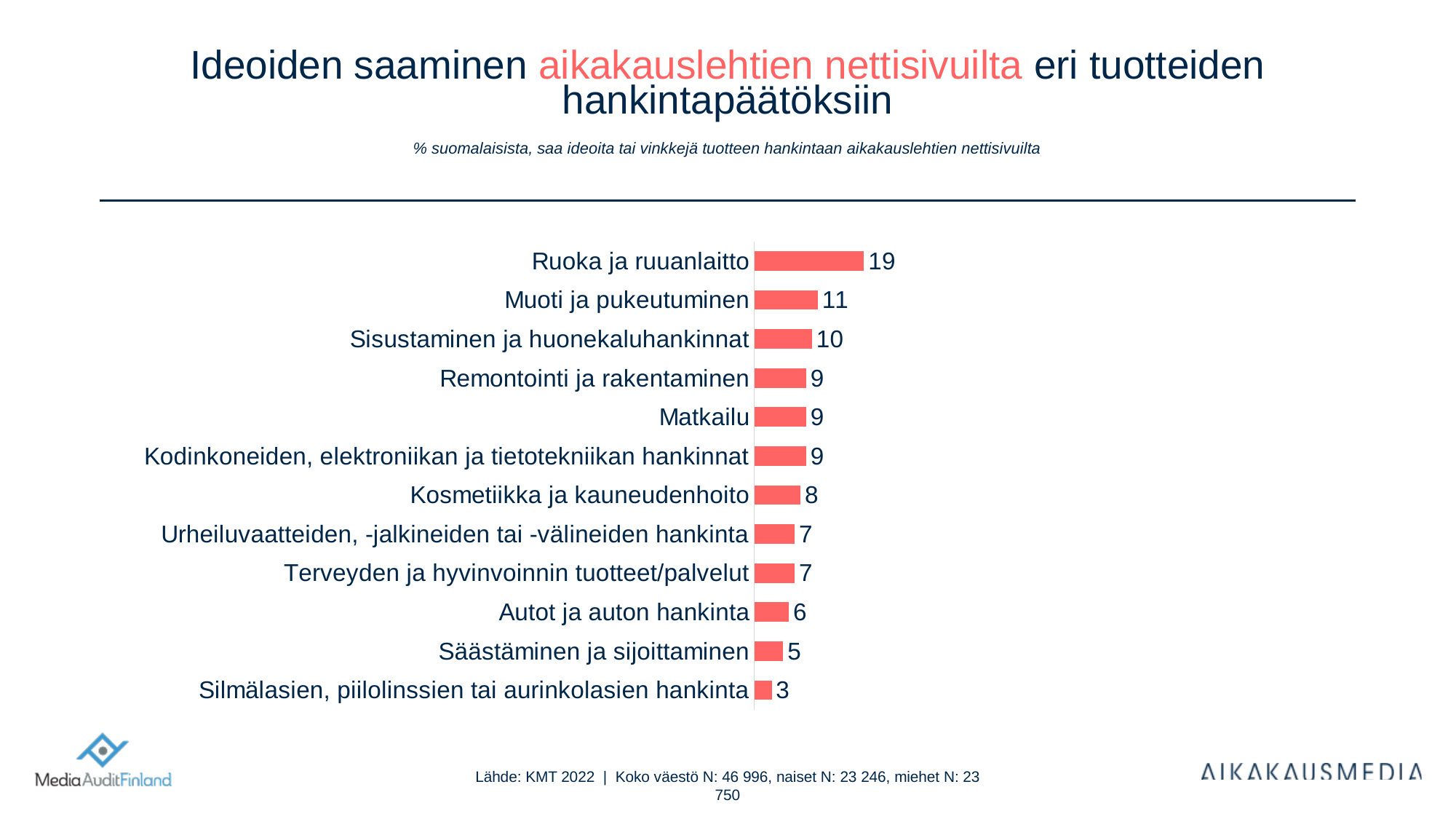

# Ideoiden saaminen aikakauslehtien nettisivuilta eri tuotteiden hankintapäätöksiin % suomalaisista, saa ideoita tai vinkkejä tuotteen hankintaan aikakauslehtien nettisivuilta

### Chart

| Category | Column2 |
|---|---|
| Silmälasien, piilolinssien tai aurinkolasien hankinta | 3.0 |
| Säästäminen ja sijoittaminen | 5.0 |
| Autot ja auton hankinta | 6.0 |
| Terveyden ja hyvinvoinnin tuotteet/palvelut | 7.0 |
| Urheiluvaatteiden, -jalkineiden tai -välineiden hankinta | 7.0 |
| Kosmetiikka ja kauneudenhoito | 8.0 |
| Kodinkoneiden, elektroniikan ja tietotekniikan hankinnat | 9.0 |
| Matkailu | 9.0 |
| Remontointi ja rakentaminen | 9.0 |
| Sisustaminen ja huonekaluhankinnat | 10.0 |
| Muoti ja pukeutuminen | 11.0 |
| Ruoka ja ruuanlaitto | 19.0 |
Lähde: KMT 2022  |  Koko väestö N: 46 996, naiset N: 23 246, miehet N: 23 750